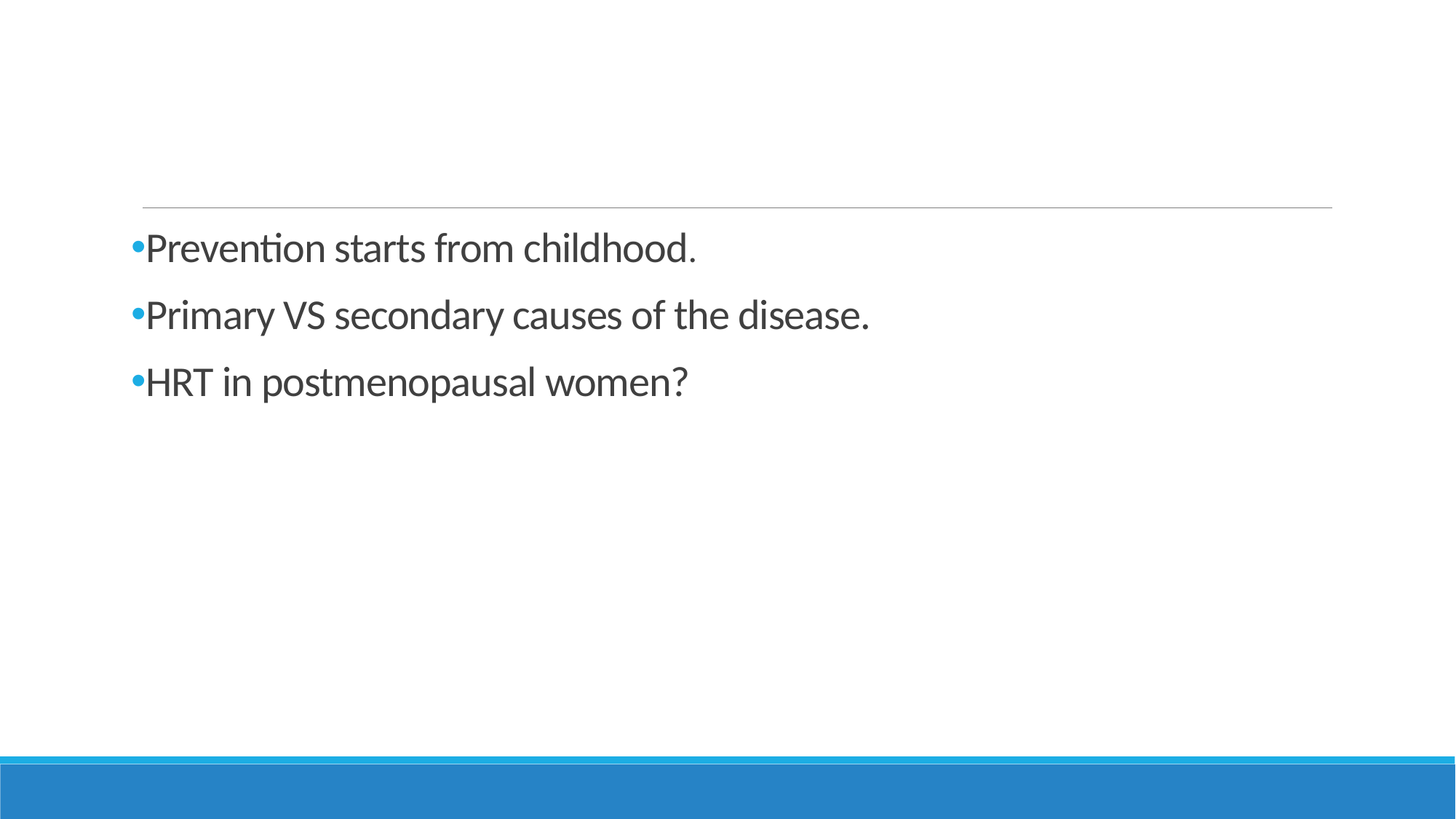

Prevention starts from childhood.
Primary VS secondary causes of the disease.
HRT in postmenopausal women?